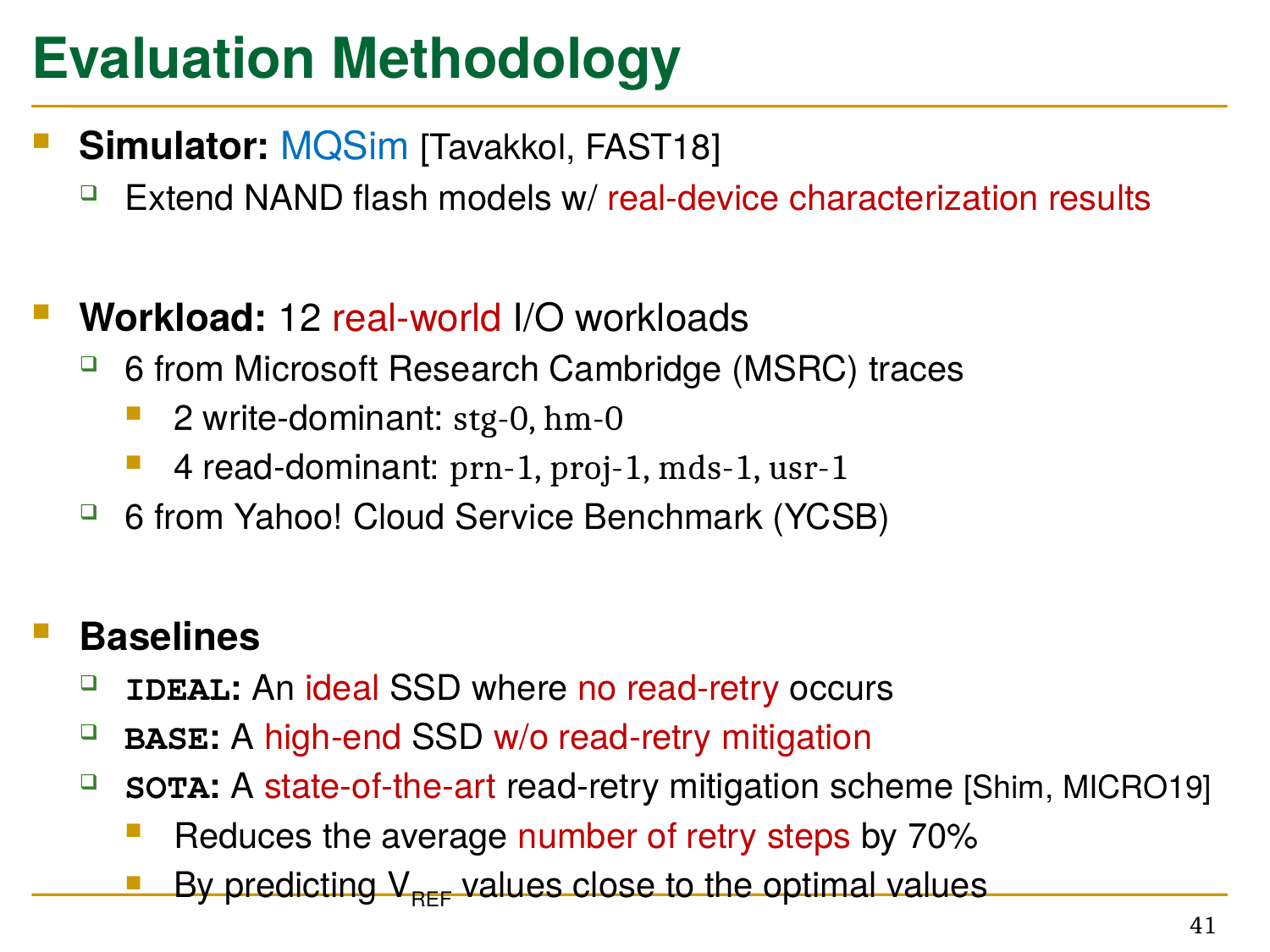

# Evaluation Methodology
Simulator: MQSim [Tavakkol, FAST18]
Extend NAND flash models w/ real-device characterization results

Workload: 12 real-world I/O workloads
6 from Microsoft Research Cambridge (MSRC) traces
2 write-dominant: stg-0, hm-0
4 read-dominant: prn-1, proj-1, mds-1, usr-1
6 from Yahoo! Cloud Service Benchmark (YCSB)

Baselines
IDEAL: An ideal SSD where no read-retry occurs
BASE: A high-end SSD w/o read-retry mitigation
SOTA: A state-of-the-art read-retry mitigation scheme [Shim, MICRO19]
Reduces the average number of retry steps by 70%
By predicting VREF values close to the optimal values
41